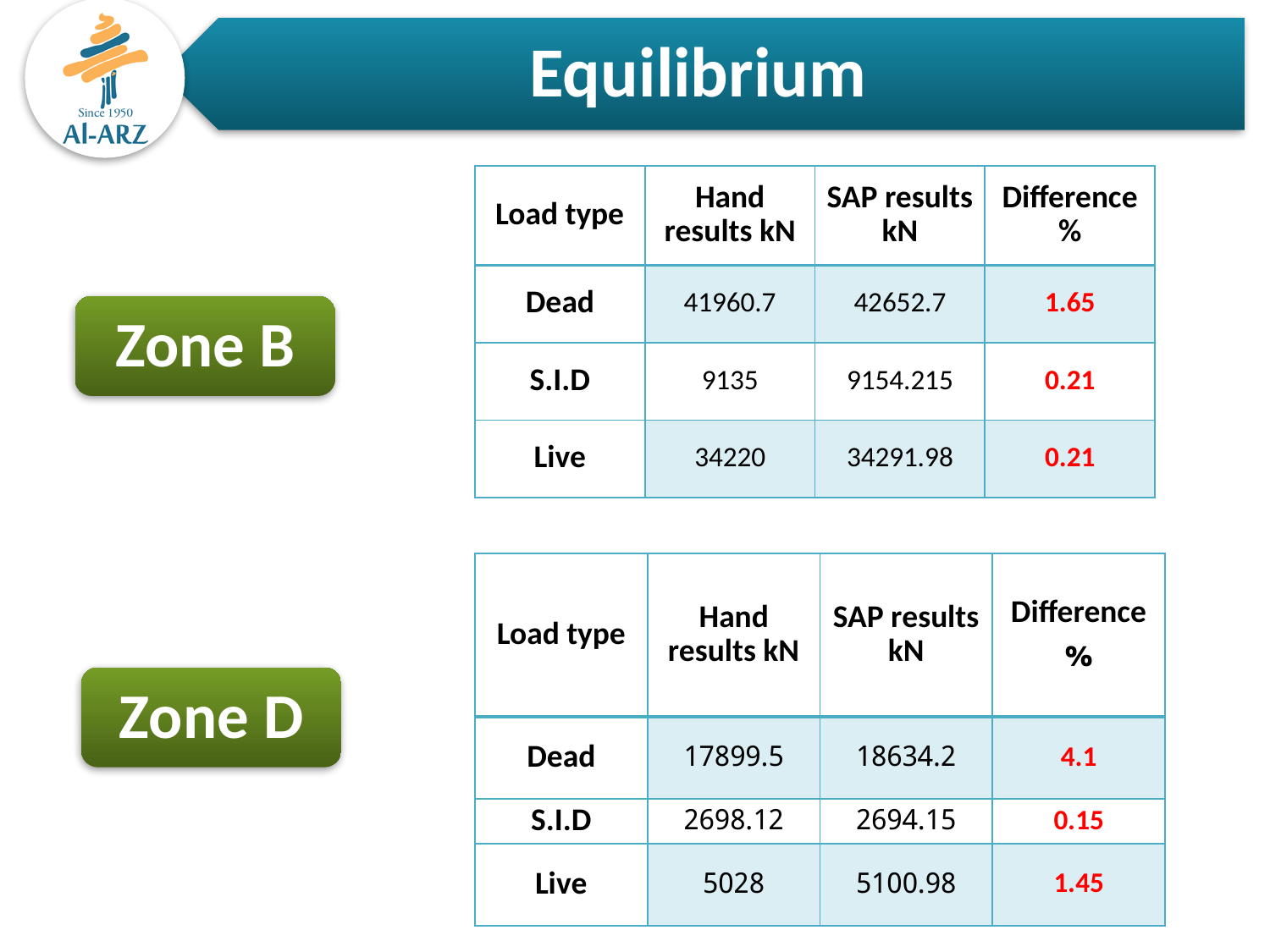

Equilibrium
| Load type | Hand results kN | SAP results kN | Difference % |
| --- | --- | --- | --- |
| Dead | 41960.7 | 42652.7 | 1.65 |
| S.I.D | 9135 | 9154.215 | 0.21 |
| Live | 34220 | 34291.98 | 0.21 |

Zone B
| Load type | Hand results kN | SAP results kN | Difference % |
| --- | --- | --- | --- |
| Dead | 17899.5 | 18634.2 | 4.1 |
| S.I.D | 2698.12 | 2694.15 | 0.15 |
| Live | 5028 | 5100.98 | 1.45 |

Zone D